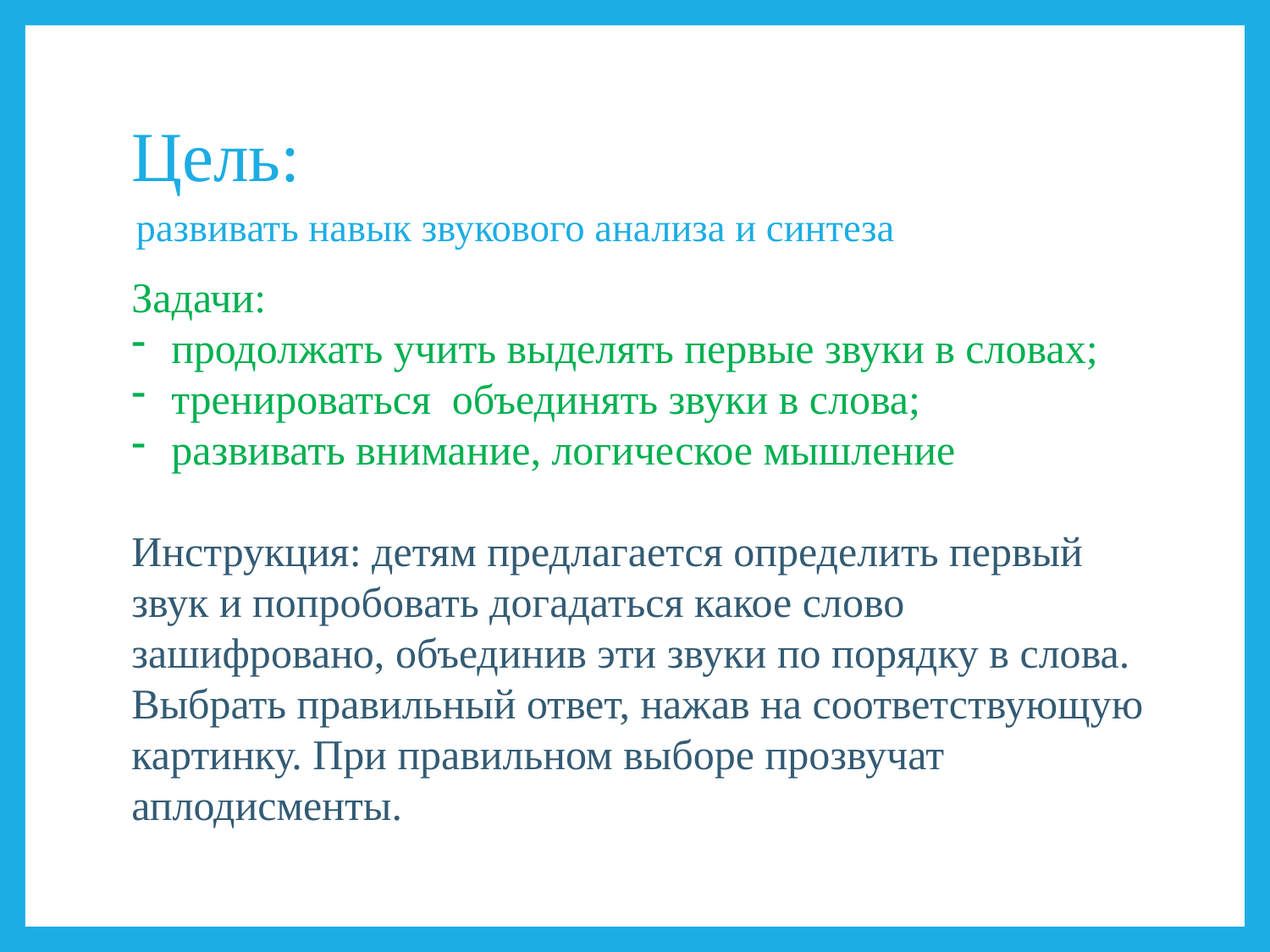

# Цель:
развивать навык звукового анализа и синтеза
Задачи:
продолжать учить выделять первые звуки в словах;
тренироваться  объединять звуки в слова;
развивать внимание, логическое мышление

Инструкция: детям предлагается определить первый звук и попробовать догадаться какое слово зашифровано, объединив эти звуки по порядку в слова.
Выбрать правильный ответ, нажав на соответствующую картинку. При правильном выборе прозвучат аплодисменты.